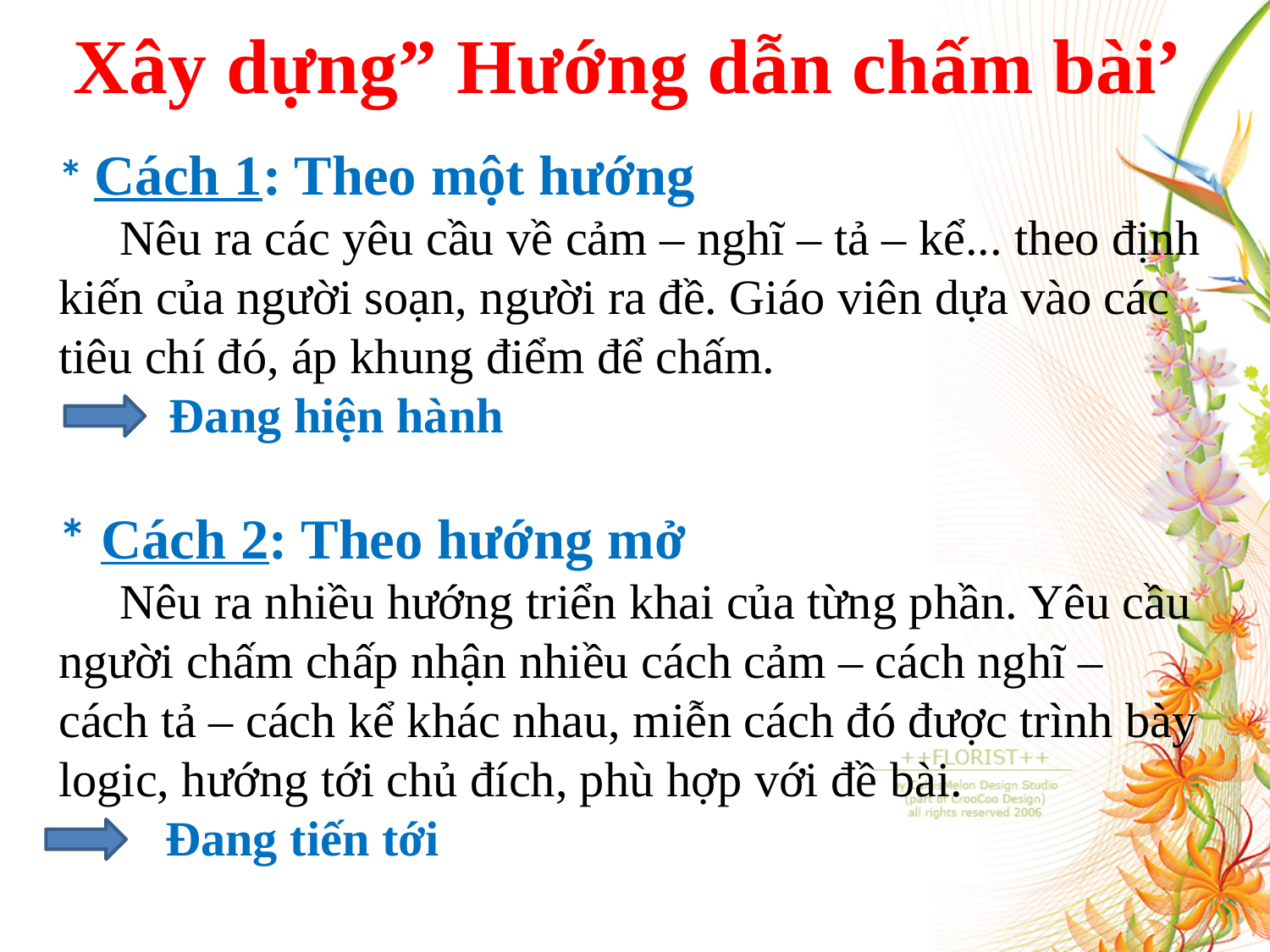

Xây dựng” Hướng dẫn chấm bài’
* Cách 1: Theo một hướng
     Nêu ra các yêu cầu về cảm – nghĩ – tả – kể... theo định kiến của người soạn, người ra đề. Giáo viên dựa vào các tiêu chí đó, áp khung điểm để chấm.
         Đang hiện hành

* Cách 2: Theo hướng mở
     Nêu ra nhiều hướng triển khai của từng phần. Yêu cầu người chấm chấp nhận nhiều cách cảm – cách nghĩ – cách tả – cách kể khác nhau, miễn cách đó được trình bày logic, hướng tới chủ đích, phù hợp với đề bài.
            Đang tiến tới